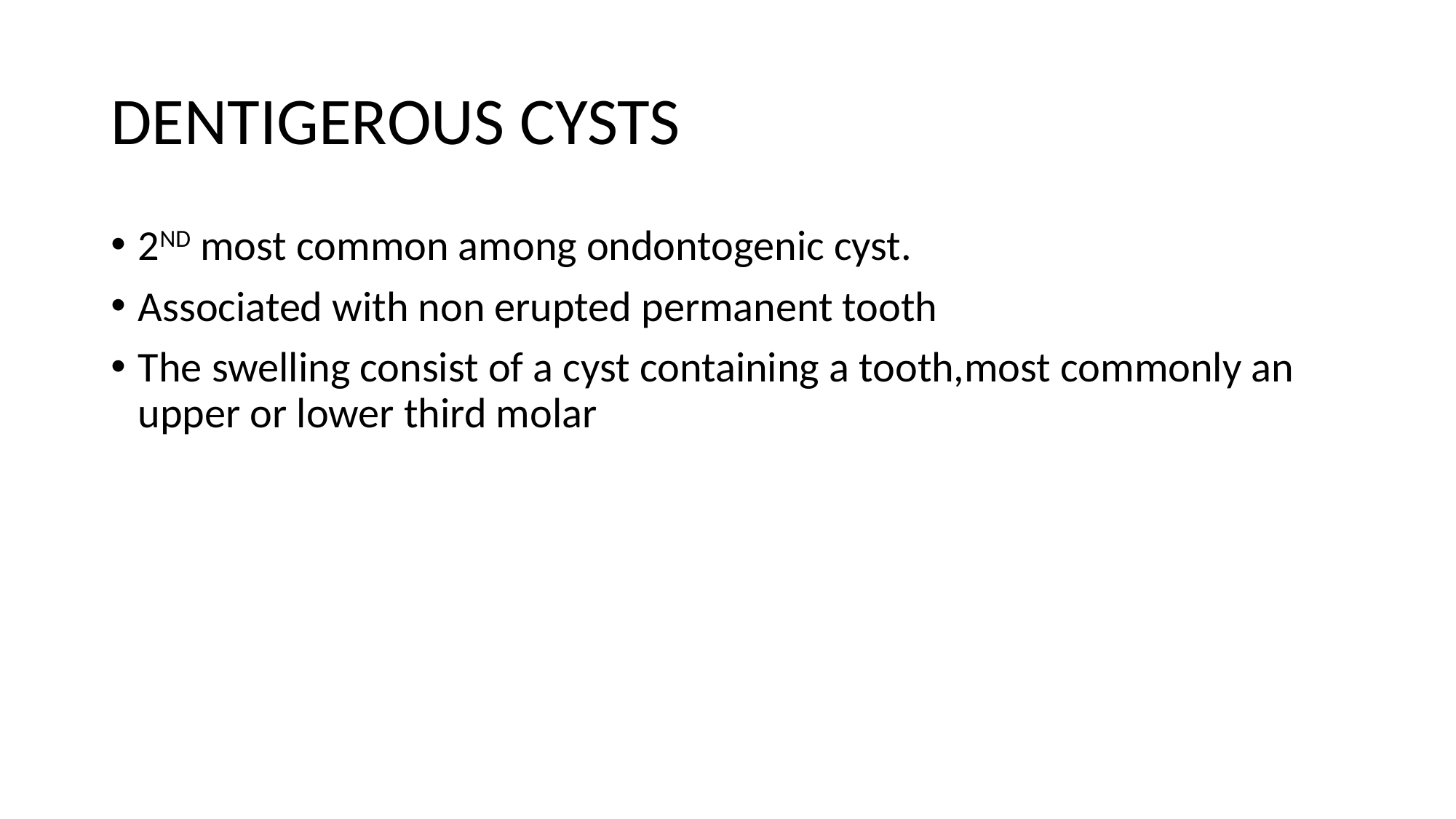

# DENTIGEROUS CYSTS
2ND most common among ondontogenic cyst.
Associated with non erupted permanent tooth
The swelling consist of a cyst containing a tooth,most commonly an upper or lower third molar